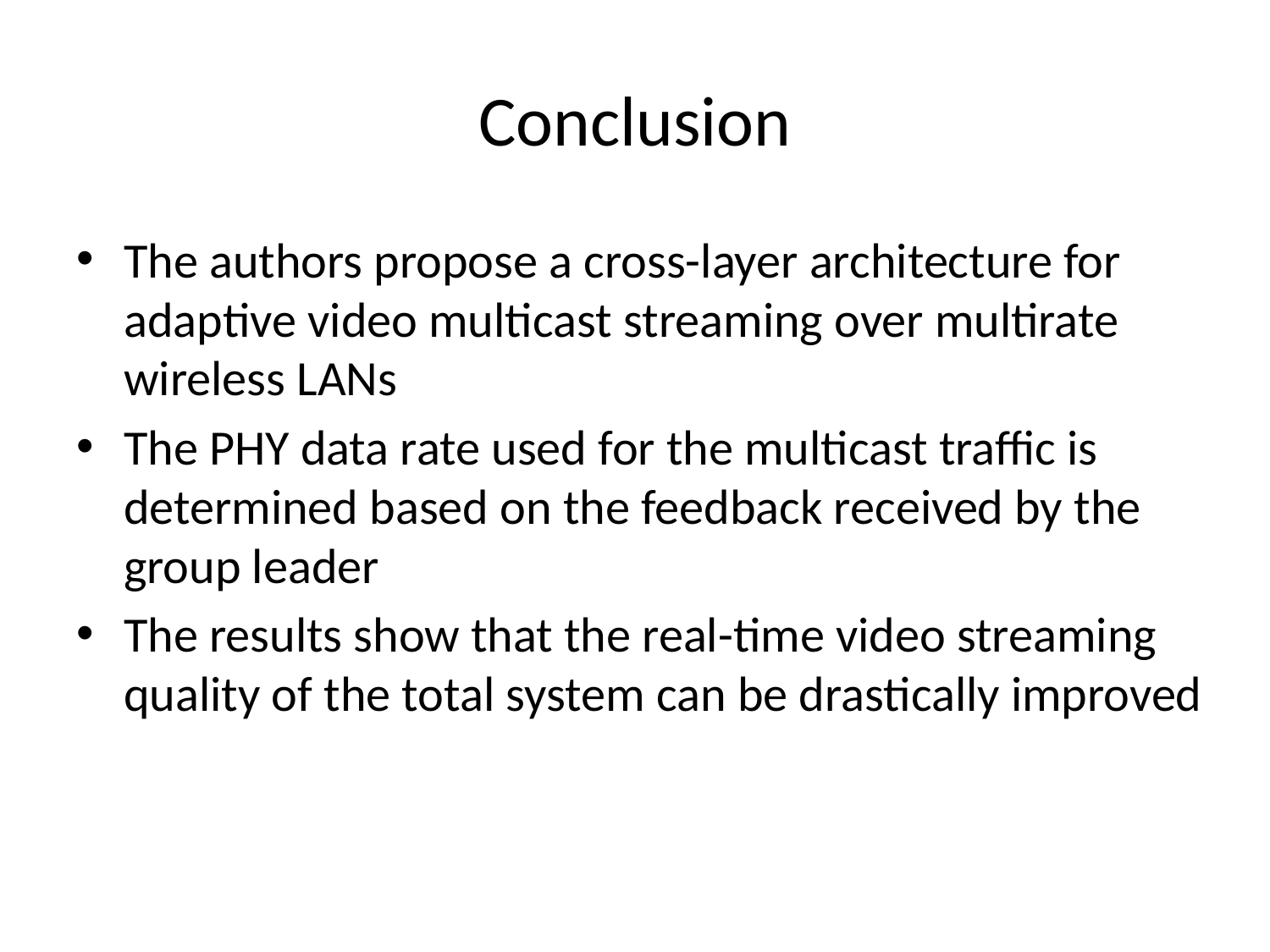

# Conclusion
The authors propose a cross-layer architecture for adaptive video multicast streaming over multirate wireless LANs
The PHY data rate used for the multicast traffic is determined based on the feedback received by the group leader
The results show that the real-time video streaming quality of the total system can be drastically improved